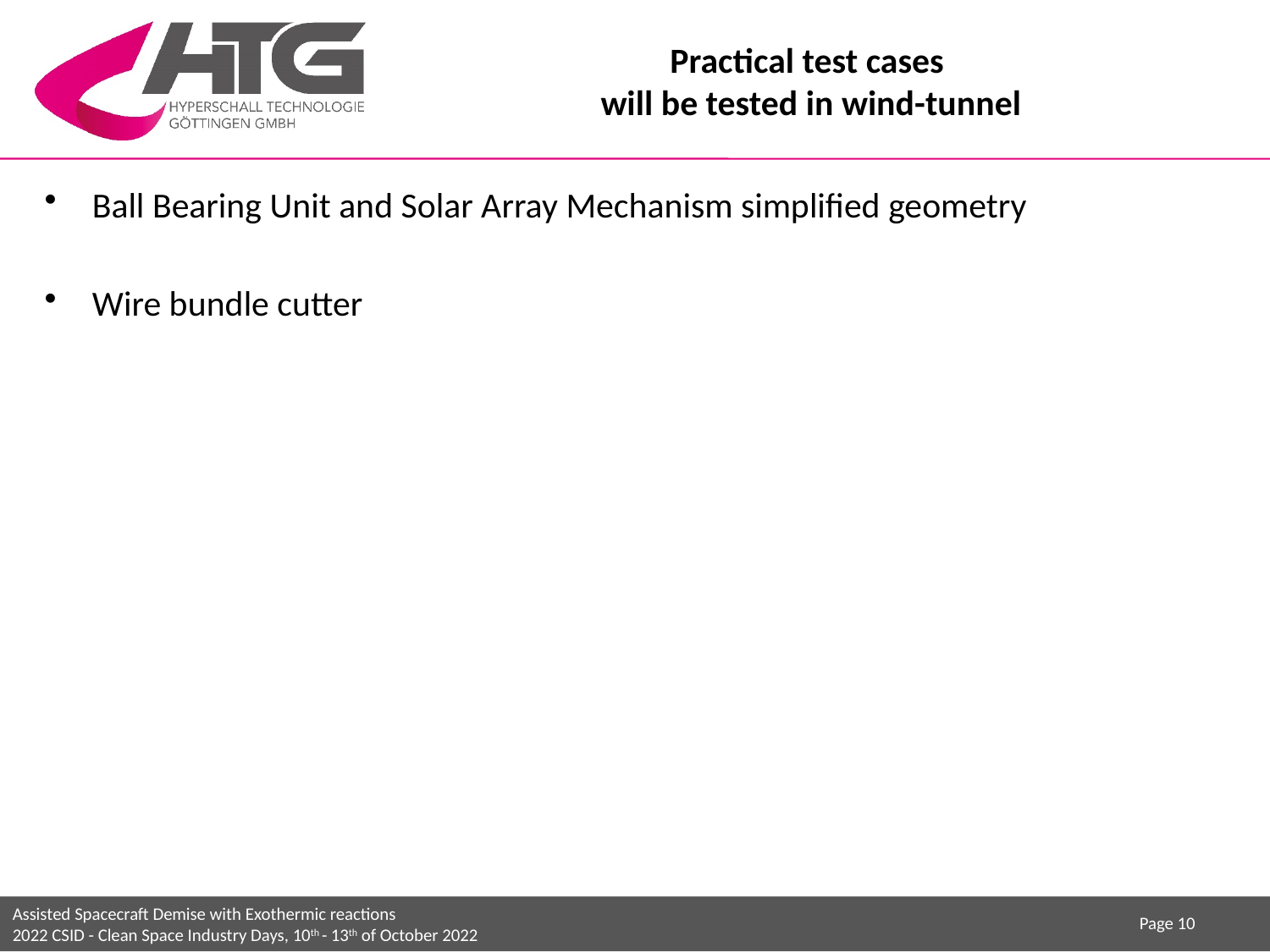

# Practical test cases will be tested in wind-tunnel
Ball Bearing Unit and Solar Array Mechanism simplified geometry

Wire bundle cutter